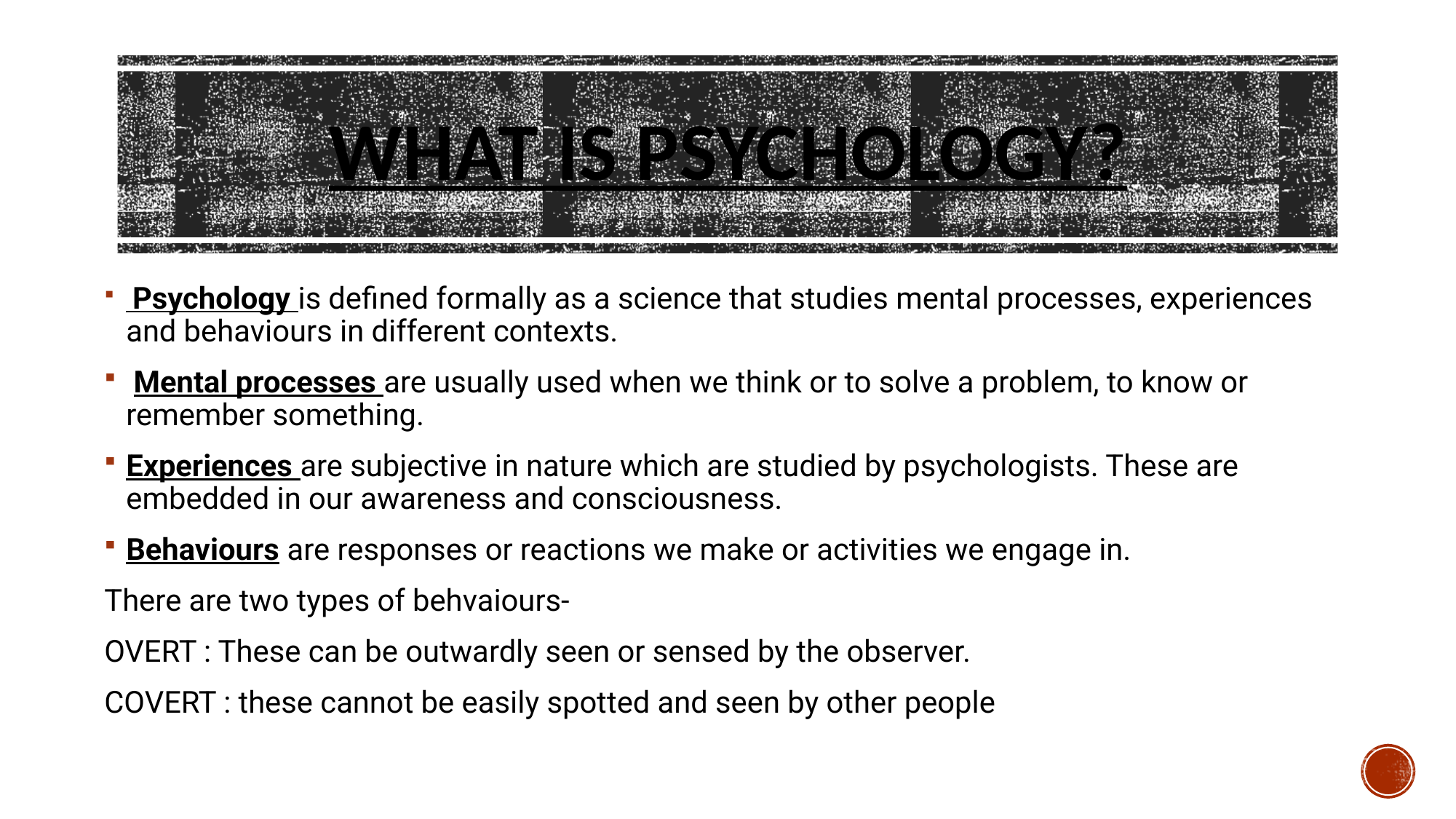

# WHAT IS PSYCHOLOGY?

 Psychology is defined formally as a science that studies mental processes, experiences and behaviours in different contexts.
 Mental processes are usually used when we think or to solve a problem, to know or remember something.
Experiences are subjective in nature which are studied by psychologists. These are embedded in our awareness and consciousness.
Behaviours are responses or reactions we make or activities we engage in.
There are two types of behvaiours-
OVERT : These can be outwardly seen or sensed by the observer.
COVERT : these cannot be easily spotted and seen by other people